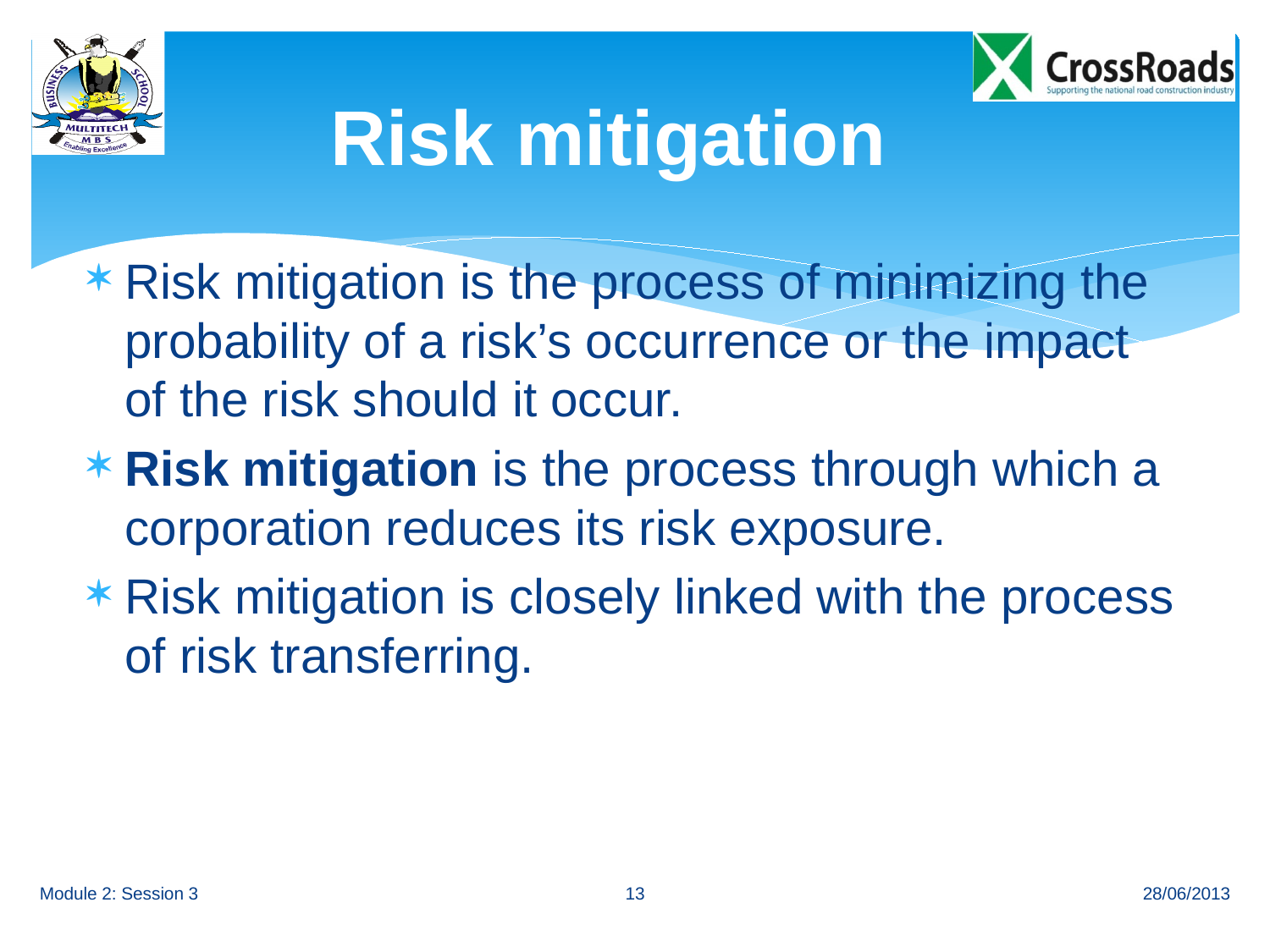

# Risk mitigation
Risk mitigation is the process of minimizing the probability of a risk’s occurrence or the impact of the risk should it occur.
Risk mitigation is the process through which a corporation reduces its risk exposure.
Risk mitigation is closely linked with the process of risk transferring.

13
Module 2: Session 3
28/06/2013